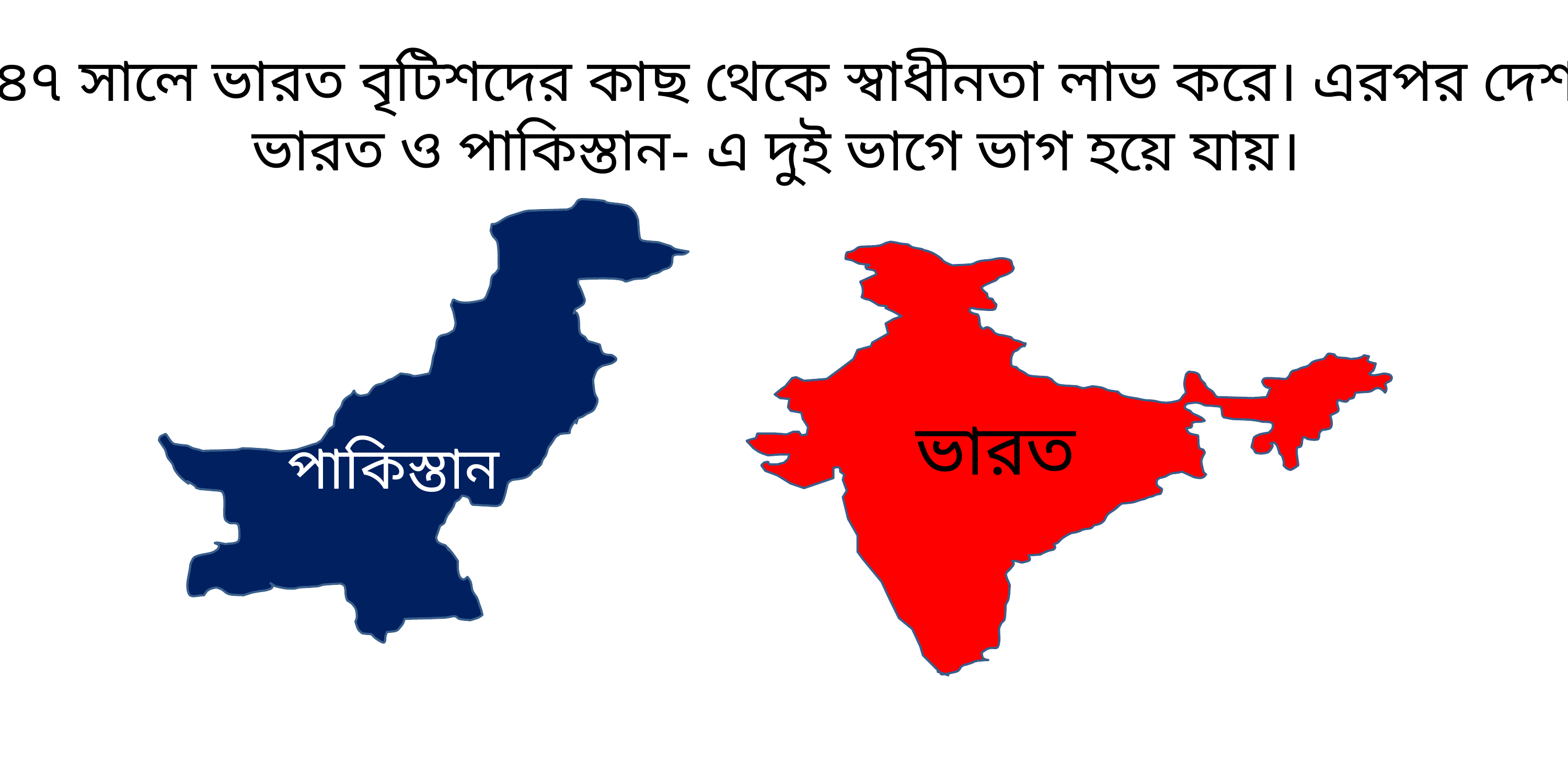

১৯৪৭ সালে ভারত বৃটিশদের কাছ থেকে স্বাধীনতা লাভ করে। এরপর দেশটি
ভারত ও পাকিস্তান- এ দুই ভাগে ভাগ হয়ে যায়।

ভারত
পাকিস্তান